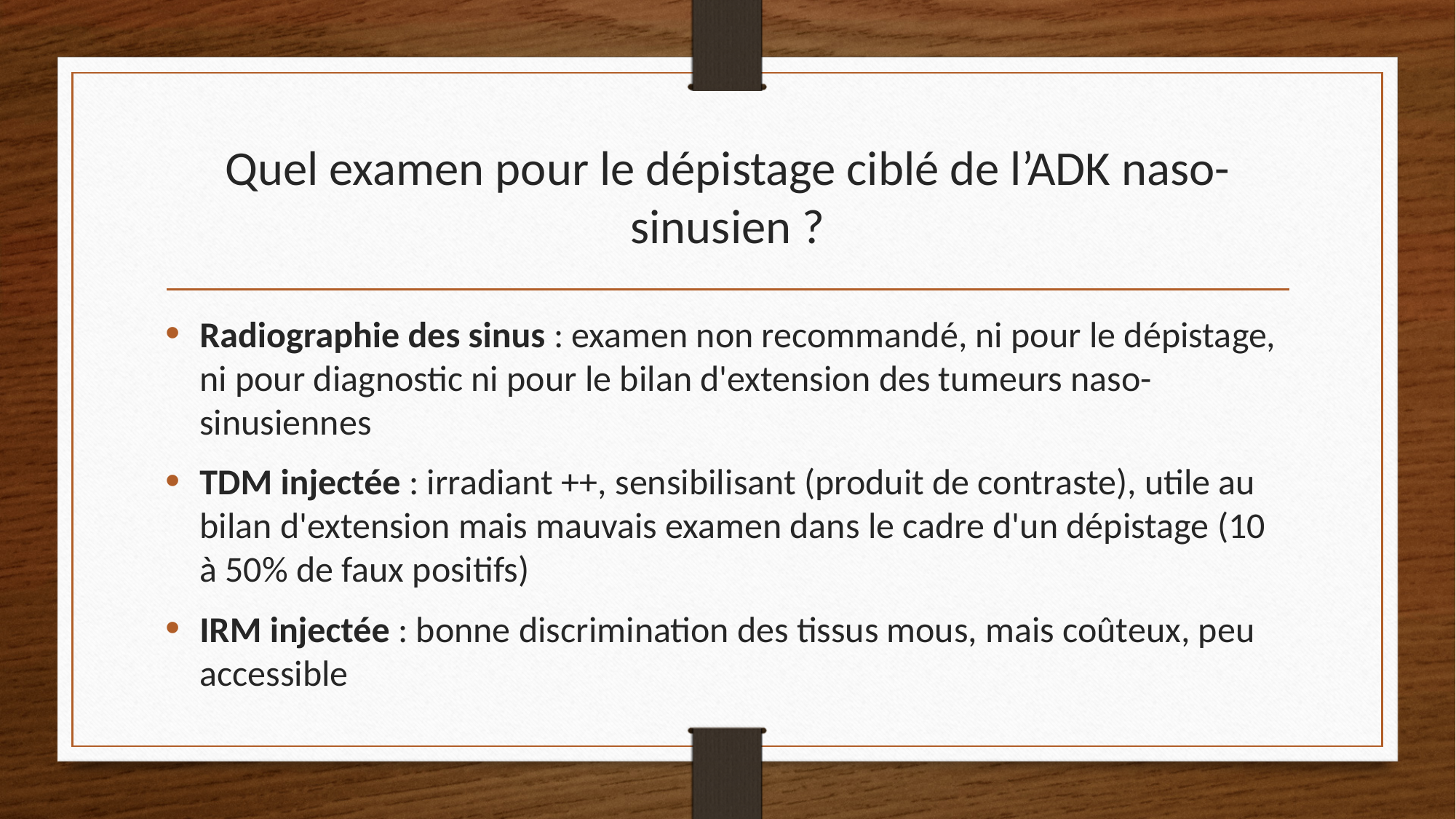

# Quel examen pour le dépistage ciblé de l’ADK naso-sinusien ?
Radiographie des sinus : examen non recommandé, ni pour le dépistage, ni pour diagnostic ni pour le bilan d'extension des tumeurs naso-sinusiennes
TDM injectée : irradiant ++, sensibilisant (produit de contraste), utile au bilan d'extension mais mauvais examen dans le cadre d'un dépistage (10 à 50% de faux positifs)
IRM injectée : bonne discrimination des tissus mous, mais coûteux, peu accessible